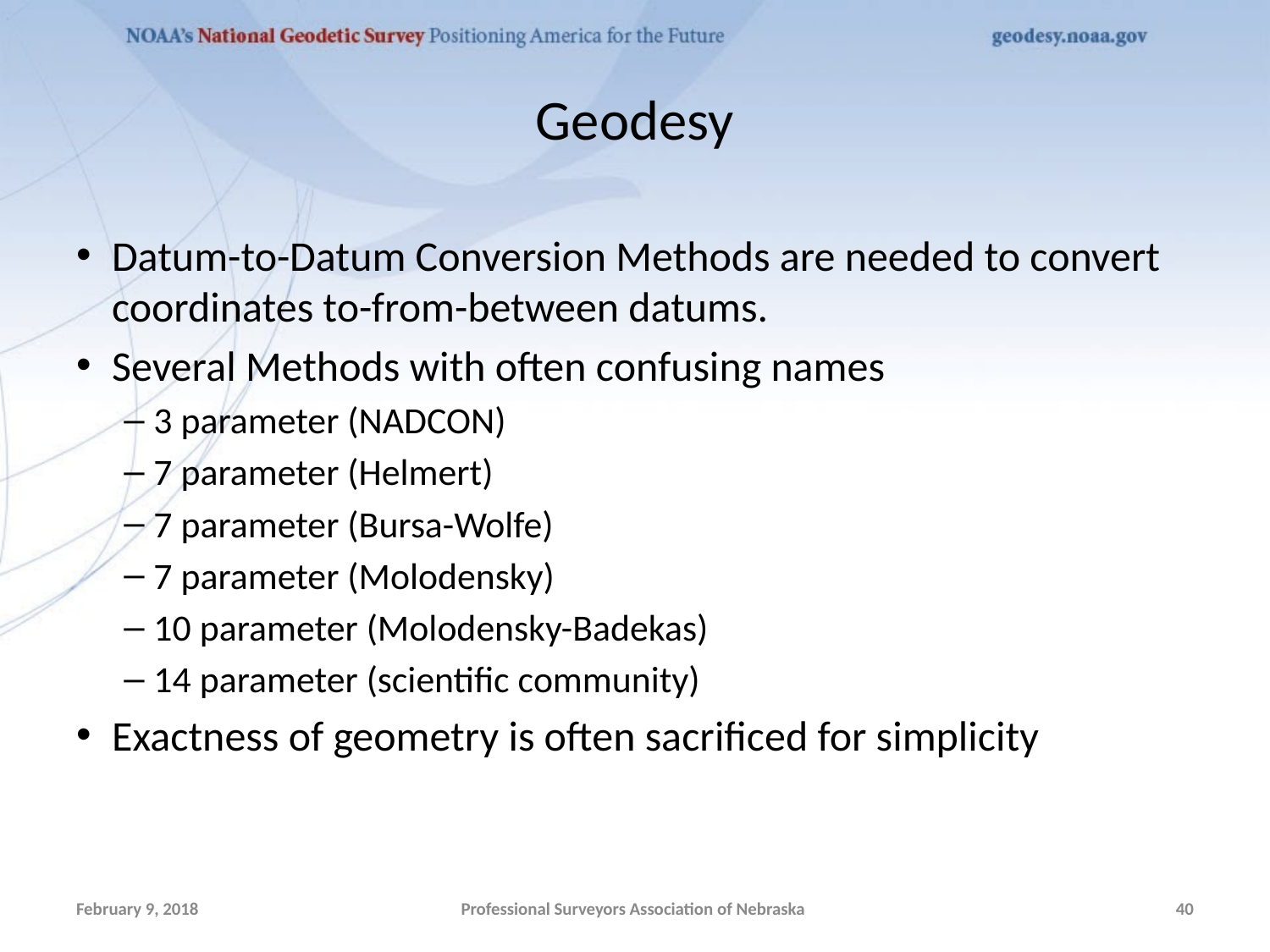

# Geodesy
Datum-to-Datum Conversion Methods are needed to convert coordinates to-from-between datums.
Several Methods with often confusing names
3 parameter (NADCON)
7 parameter (Helmert)
7 parameter (Bursa-Wolfe)
7 parameter (Molodensky)
10 parameter (Molodensky-Badekas)
14 parameter (scientific community)
Exactness of geometry is often sacrificed for simplicity
February 9, 2018
Professional Surveyors Association of Nebraska
40